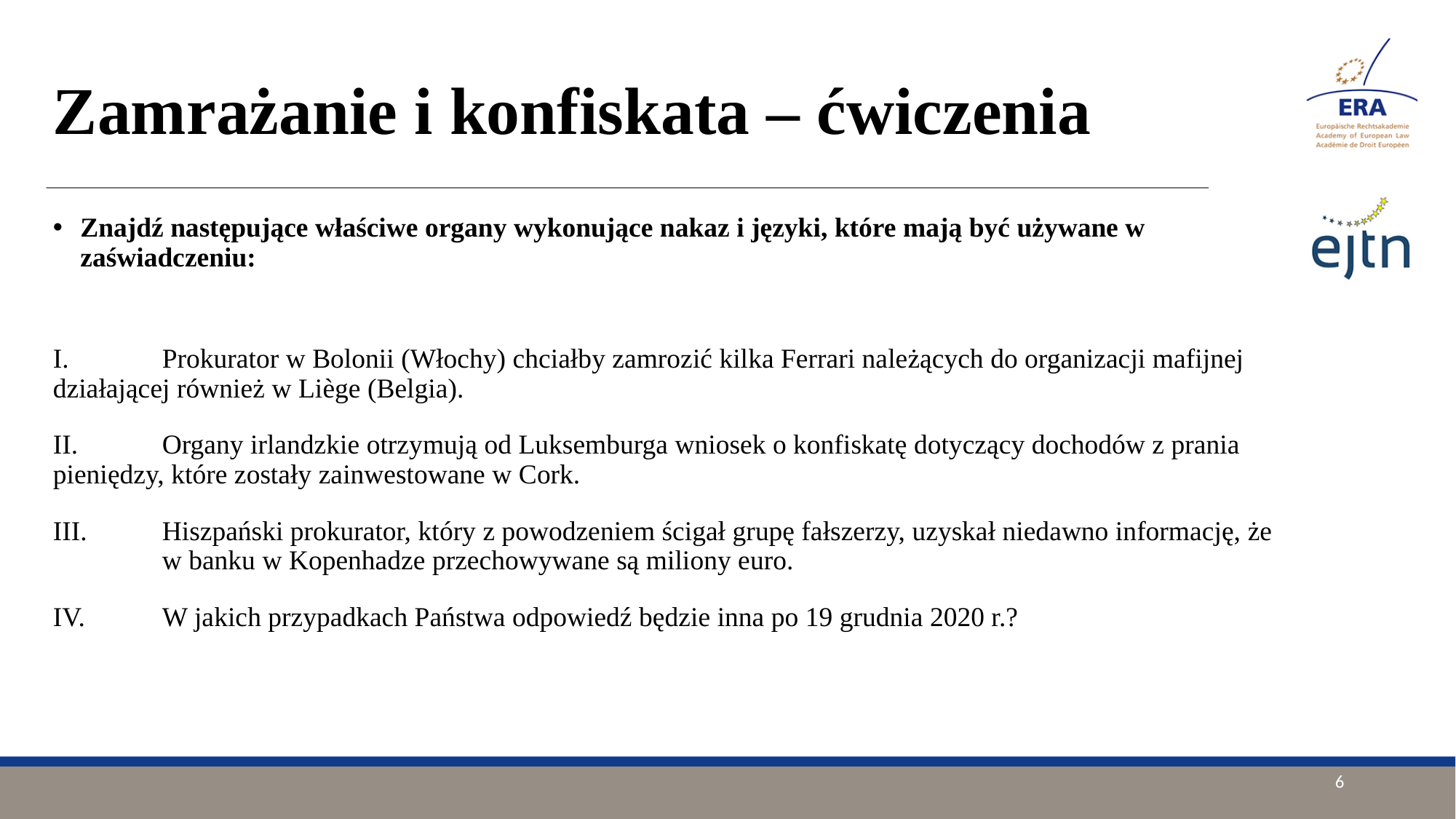

# Zamrażanie i konfiskata – ćwiczenia
Znajdź następujące właściwe organy wykonujące nakaz i języki, które mają być używane w zaświadczeniu:

I. 	Prokurator w Bolonii (Włochy) chciałby zamrozić kilka Ferrari należących do organizacji mafijnej 	działającej również w Liège (Belgia).
II.  	Organy irlandzkie otrzymują od Luksemburga wniosek o konfiskatę dotyczący dochodów z prania 	pieniędzy, które zostały zainwestowane w Cork.
III. 	Hiszpański prokurator, który z powodzeniem ścigał grupę fałszerzy, uzyskał niedawno informację, że 	w banku w Kopenhadze przechowywane są miliony euro.
IV. 	W jakich przypadkach Państwa odpowiedź będzie inna po 19 grudnia 2020 r.?

6